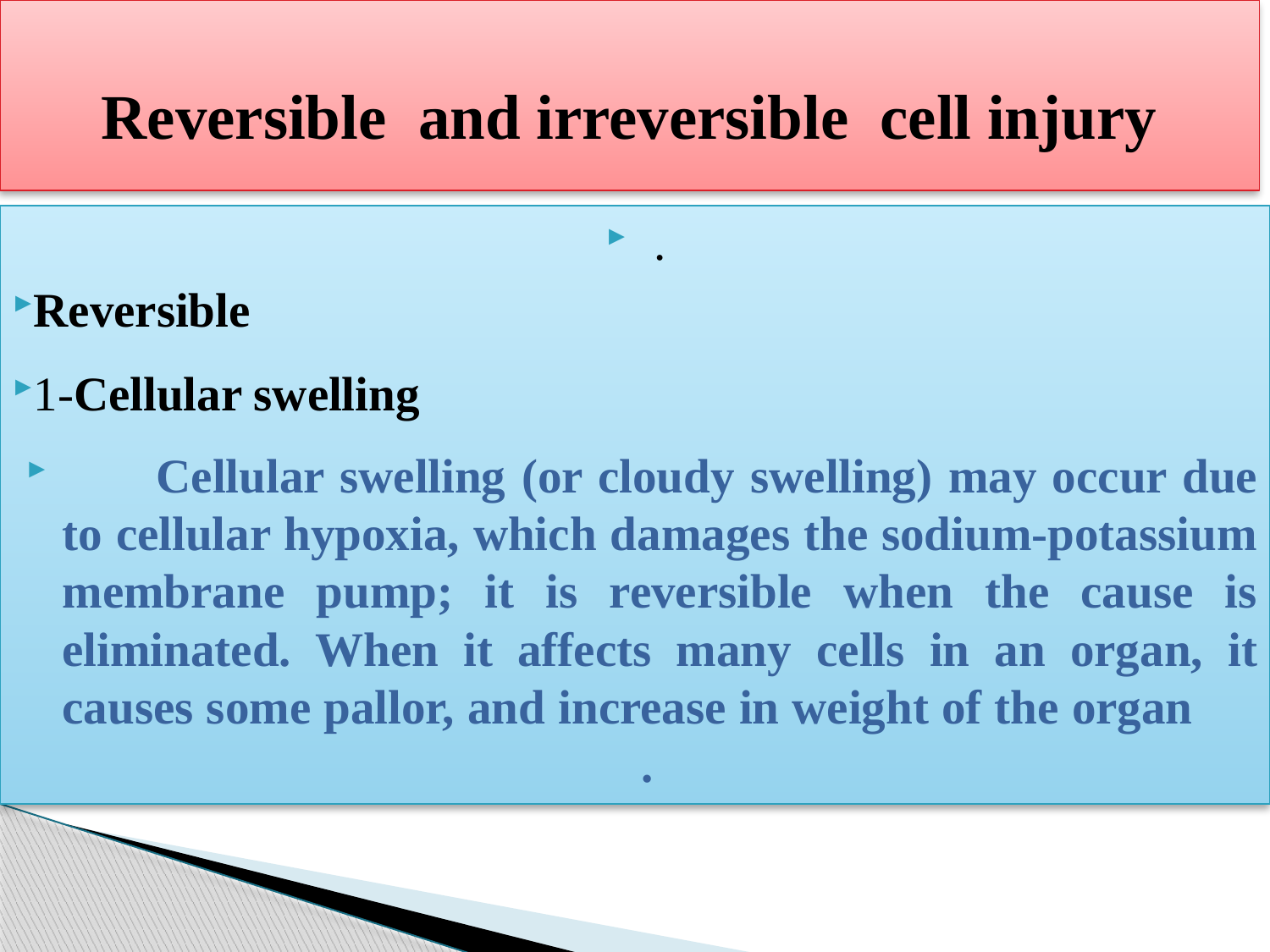

# Reversible  and irreversible  cell injury
.
Reversible
1-Cellular swelling
      Cellular swelling (or cloudy swelling) may occur due to cellular hypoxia, which damages the sodium-potassium membrane pump; it is reversible when the cause is eliminated. When it affects many cells in an organ, it causes some pallor, and increase in weight of the organ                                                      .